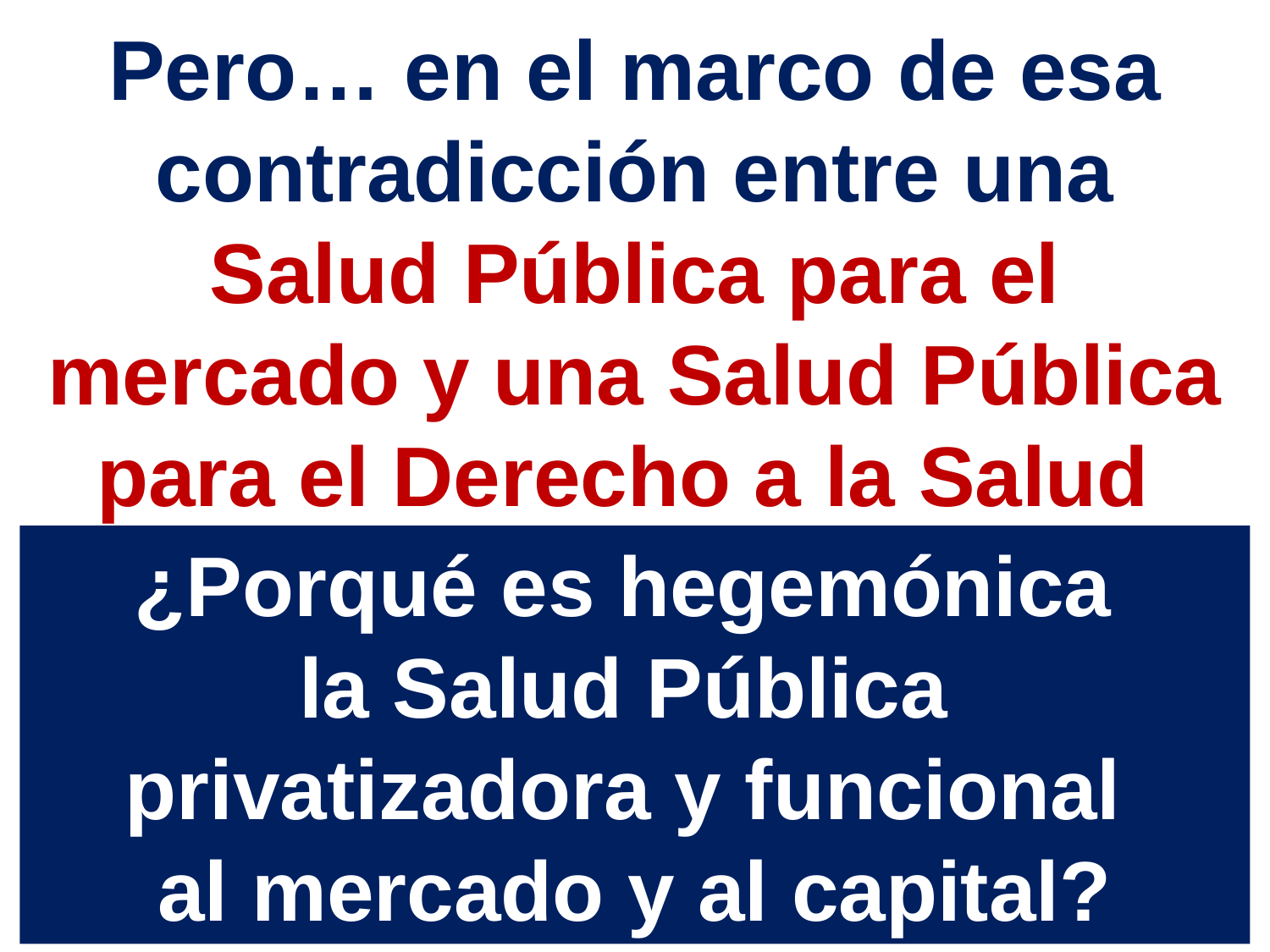

Pero… en el marco de esa contradicción entre una Salud Pública para el mercado y una Salud Pública para el Derecho a la Salud
¿Porqué es hegemónica
la Salud Pública
privatizadora y funcional
al mercado y al capital?